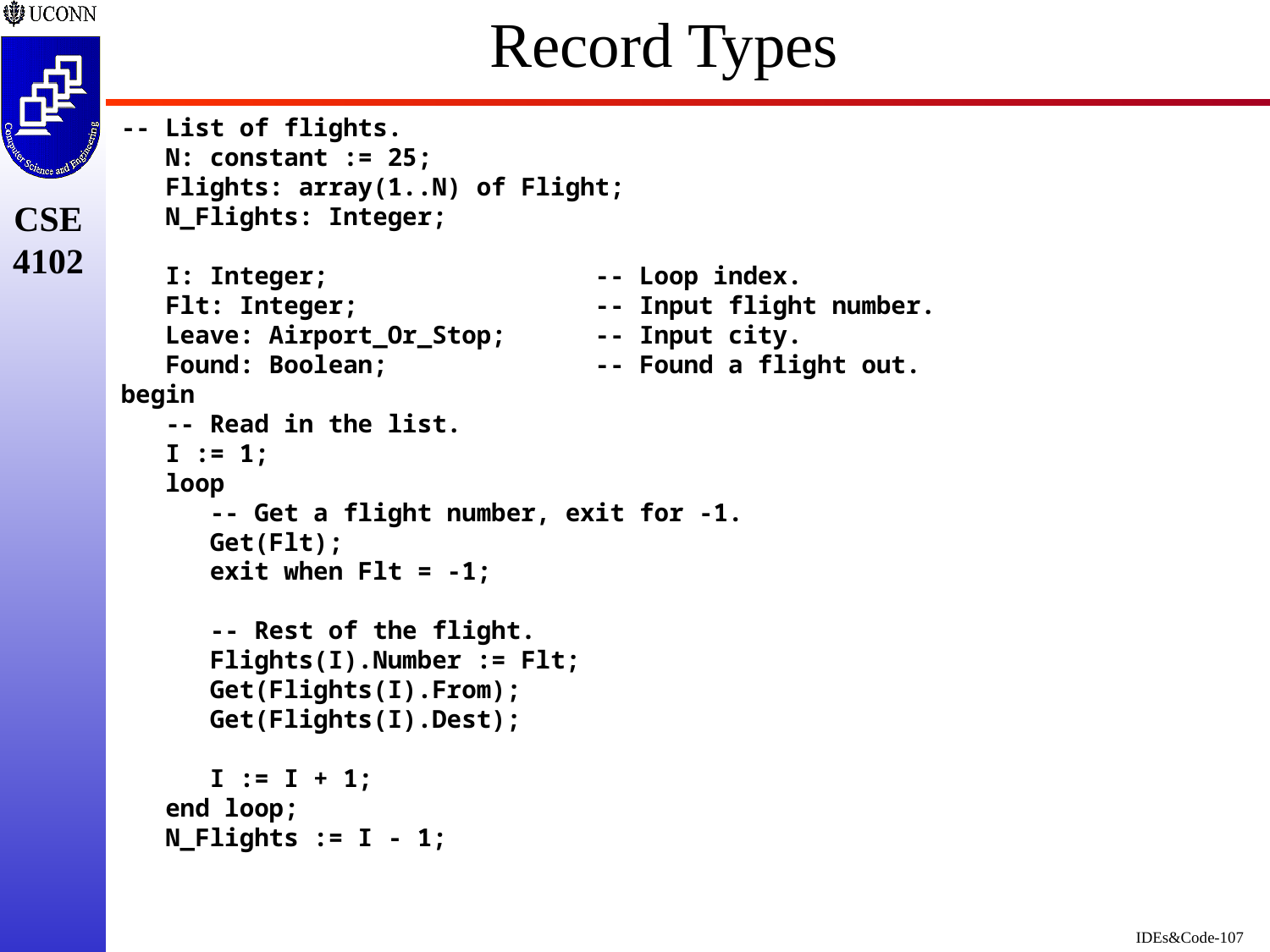

# Record Types
-- List of flights.
   N: constant := 25;
   Flights: array(1..N) of Flight;
   N_Flights: Integer;

   I: Integer;                  -- Loop index.
   Flt: Integer;                -- Input flight number.
   Leave: Airport_Or_Stop;      -- Input city.
   Found: Boolean;              -- Found a flight out.
begin
   -- Read in the list.
   I := 1;
   loop
      -- Get a flight number, exit for -1.
      Get(Flt);
      exit when Flt = -1;

      -- Rest of the flight.
      Flights(I).Number := Flt;
      Get(Flights(I).From);
      Get(Flights(I).Dest);

      I := I + 1;
   end loop;
   N_Flights := I - 1;